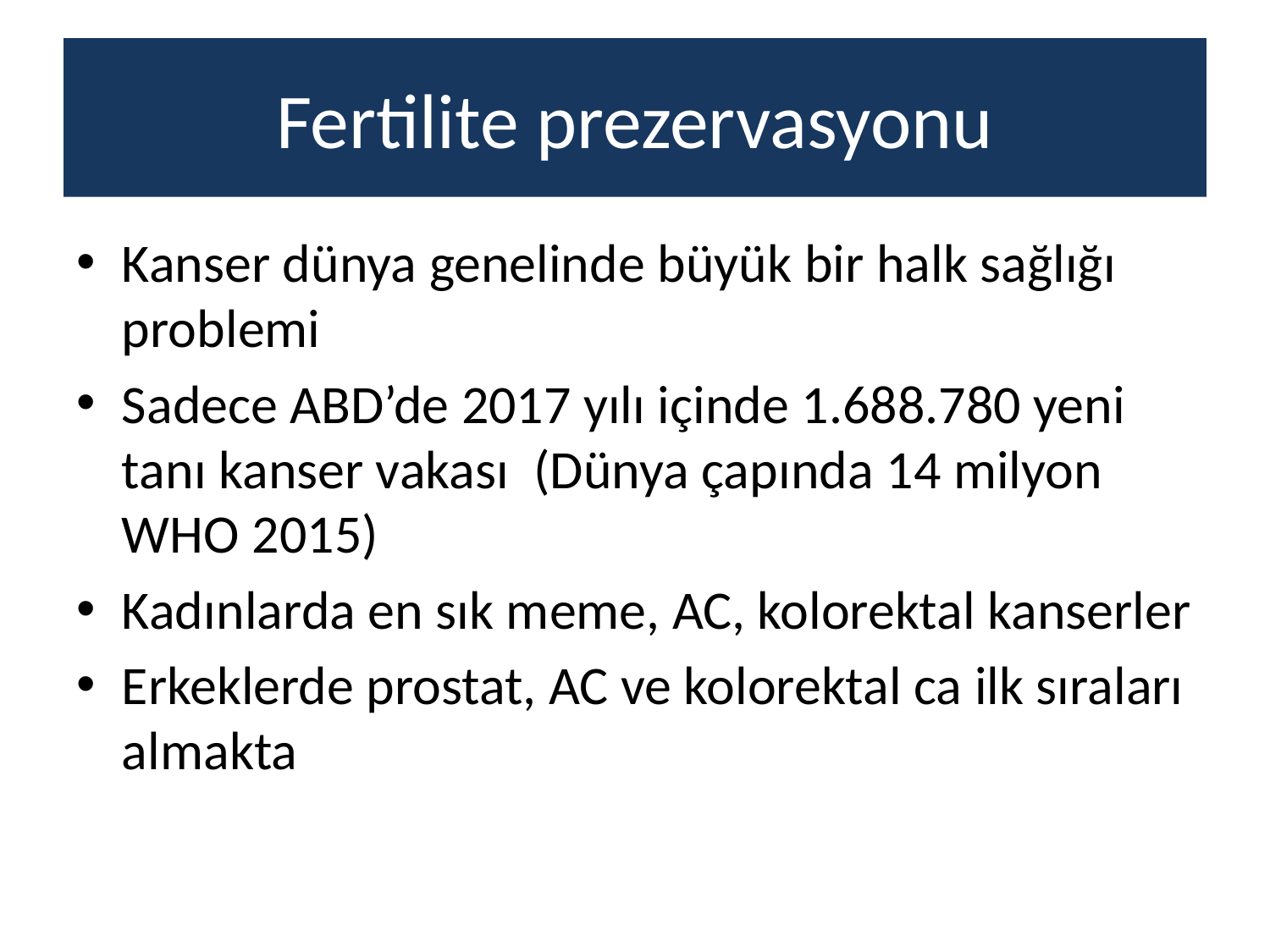

# Fertilite prezervasyonu
Kanser dünya genelinde büyük bir halk sağlığı problemi
Sadece ABD’de 2017 yılı içinde 1.688.780 yeni tanı kanser vakası  (Dünya çapında 14 milyon WHO 2015)
Kadınlarda en sık meme, AC, kolorektal kanserler
Erkeklerde prostat, AC ve kolorektal ca ilk sıraları almakta